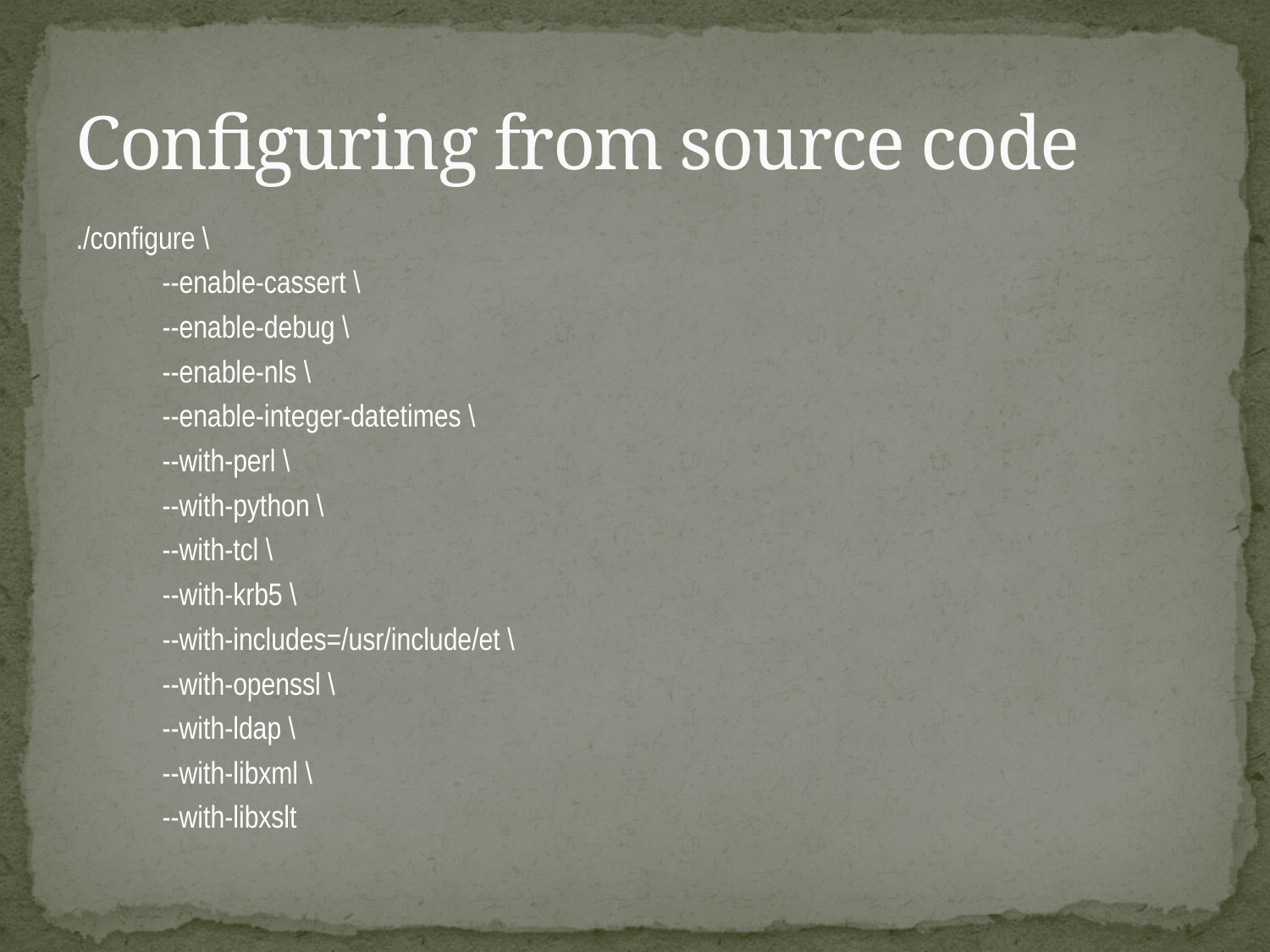

# Configuring from source code
./configure \
	--enable-cassert \
	--enable-debug \
	--enable-nls \
	--enable-integer-datetimes \
	--with-perl \
	--with-python \
	--with-tcl \
	--with-krb5 \
	--with-includes=/usr/include/et \
	--with-openssl \
	--with-ldap \
	--with-libxml \
	--with-libxslt